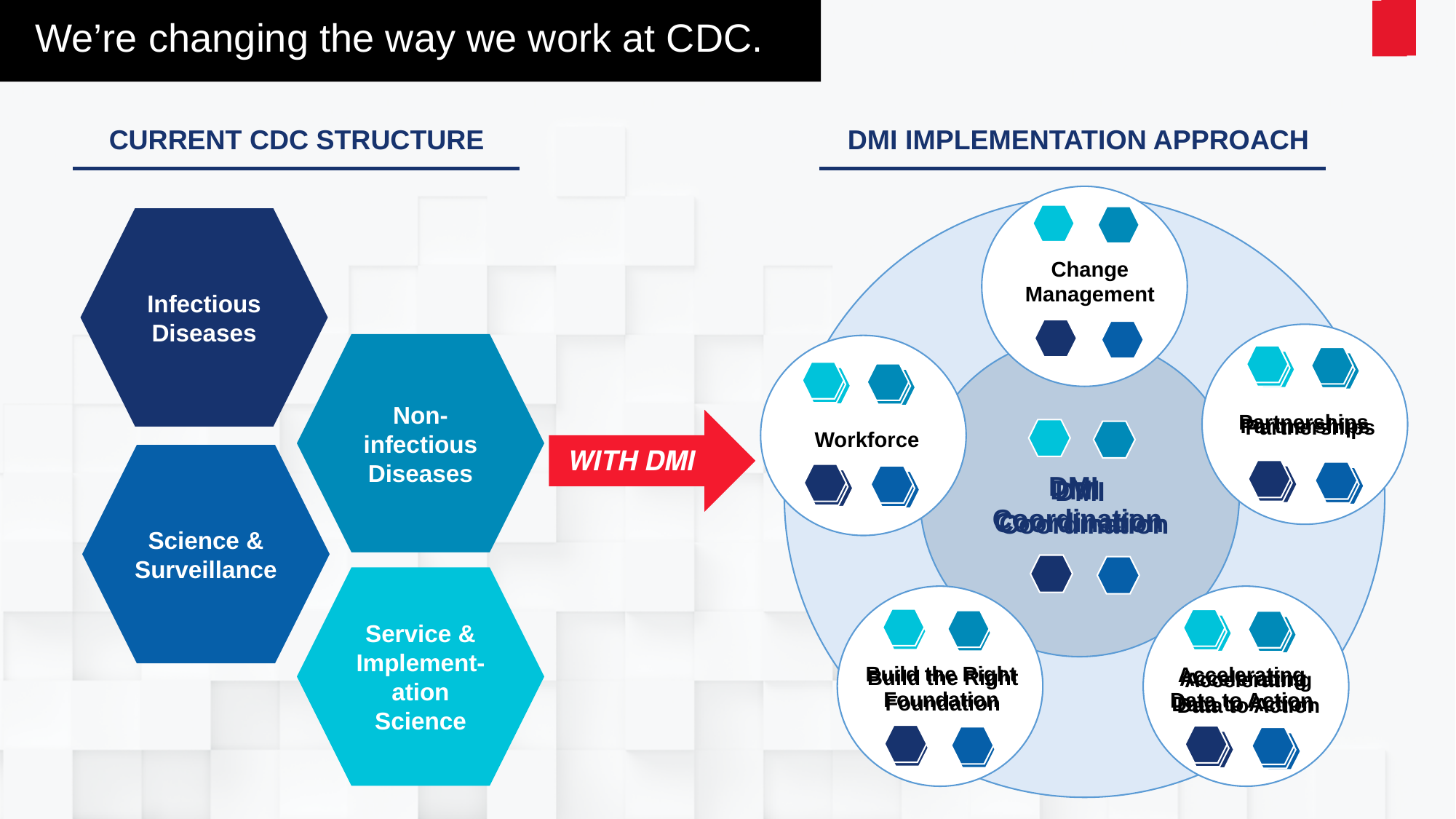

# We’re changing the way we work at CDC.

CURRENT CDC STRUCTURE
DMI IMPLEMENTATION APPROACH

Change Management

Partnerships

DMI
Coordination

Build the Right Foundation

Accelerating Data to Action
Infectious Diseases
Non-infectious Diseases
Science & Surveillance
Service & Implement-ation Science

Partnerships

Partnerships

WITH DMI

Workforce

DMI
Coordination
DMI
Coordination

Build the Right Foundation

Accelerating Data to Action

Accelerating Data to Action